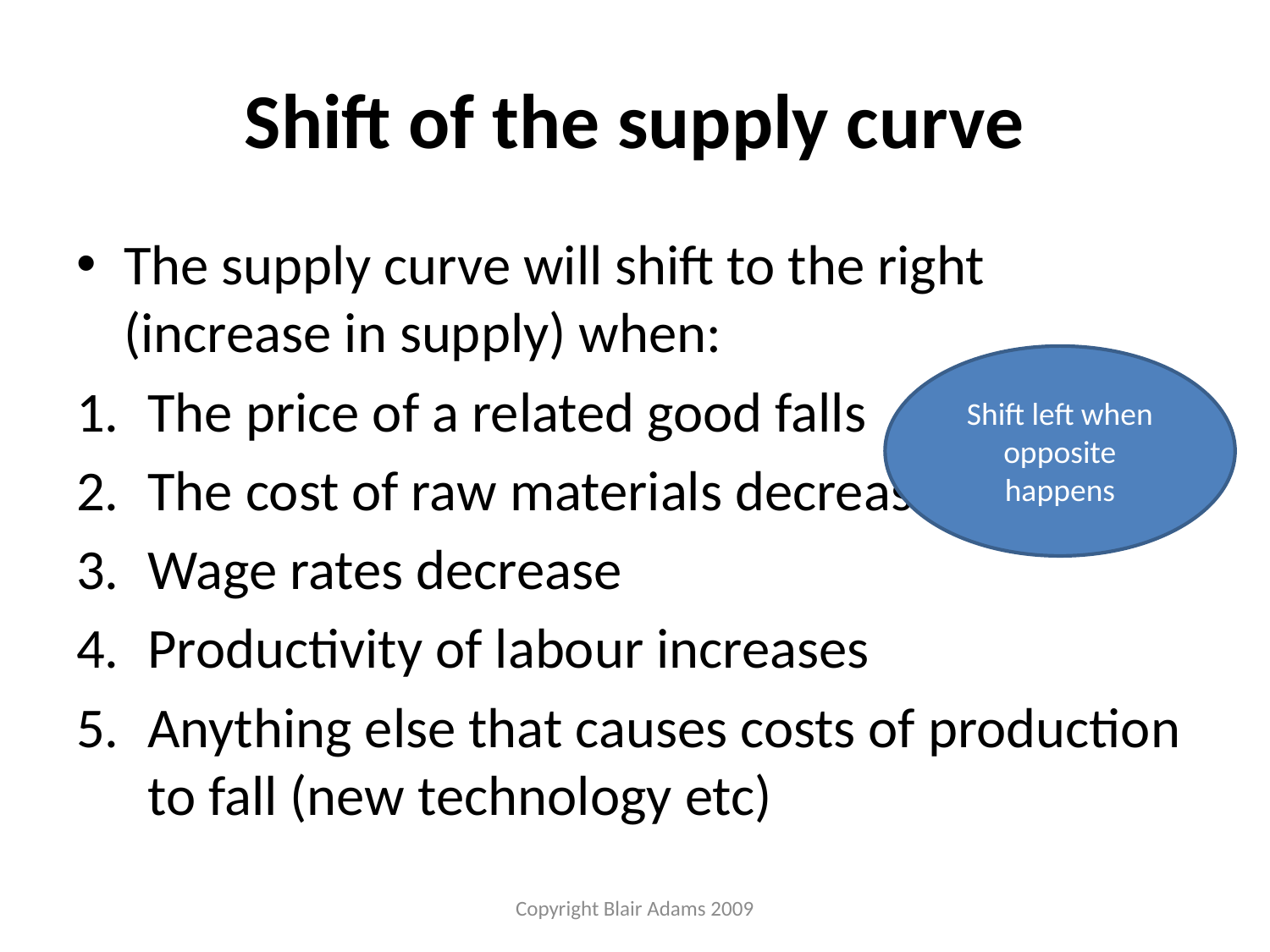

# Shift of the supply curve
The supply curve will shift to the right (increase in supply) when:
The price of a related good falls
The cost of raw materials decrease
Wage rates decrease
Productivity of labour increases
Anything else that causes costs of production to fall (new technology etc)
Shift left when opposite happens
Copyright Blair Adams 2009